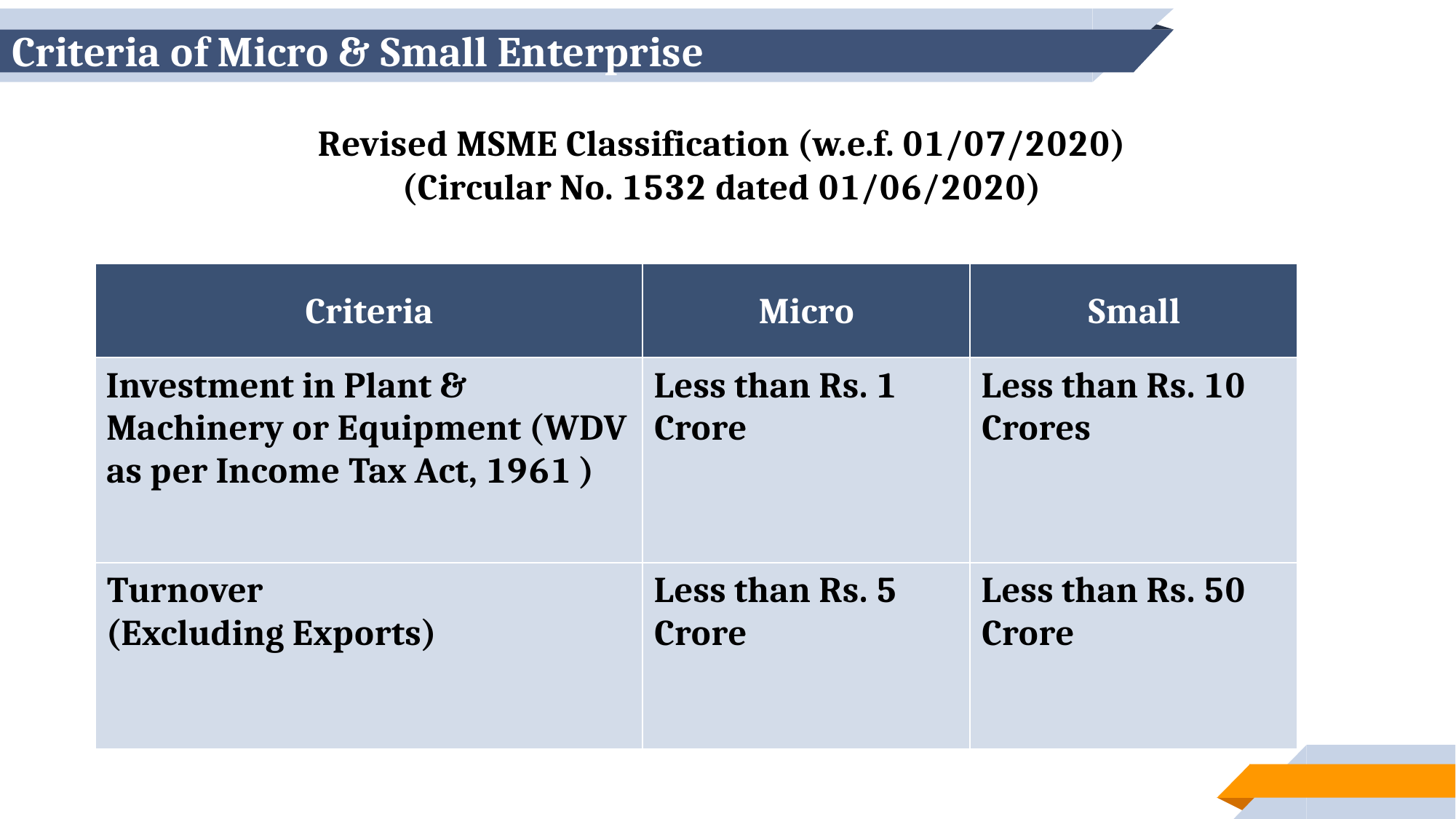

# Criteria of Micro & Small Enterprise
Revised MSME Classification (w.e.f. 01/07/2020)
(Circular No. 1532 dated 01/06/2020)
| Criteria | Micro | Small |
| --- | --- | --- |
| Investment in Plant & Machinery or Equipment (WDV as per Income Tax Act, 1961 ) | Less than Rs. 1 Crore | Less than Rs. 10 Crores |
| Turnover (Excluding Exports) | Less than Rs. 5 Crore | Less than Rs. 50 Crore |